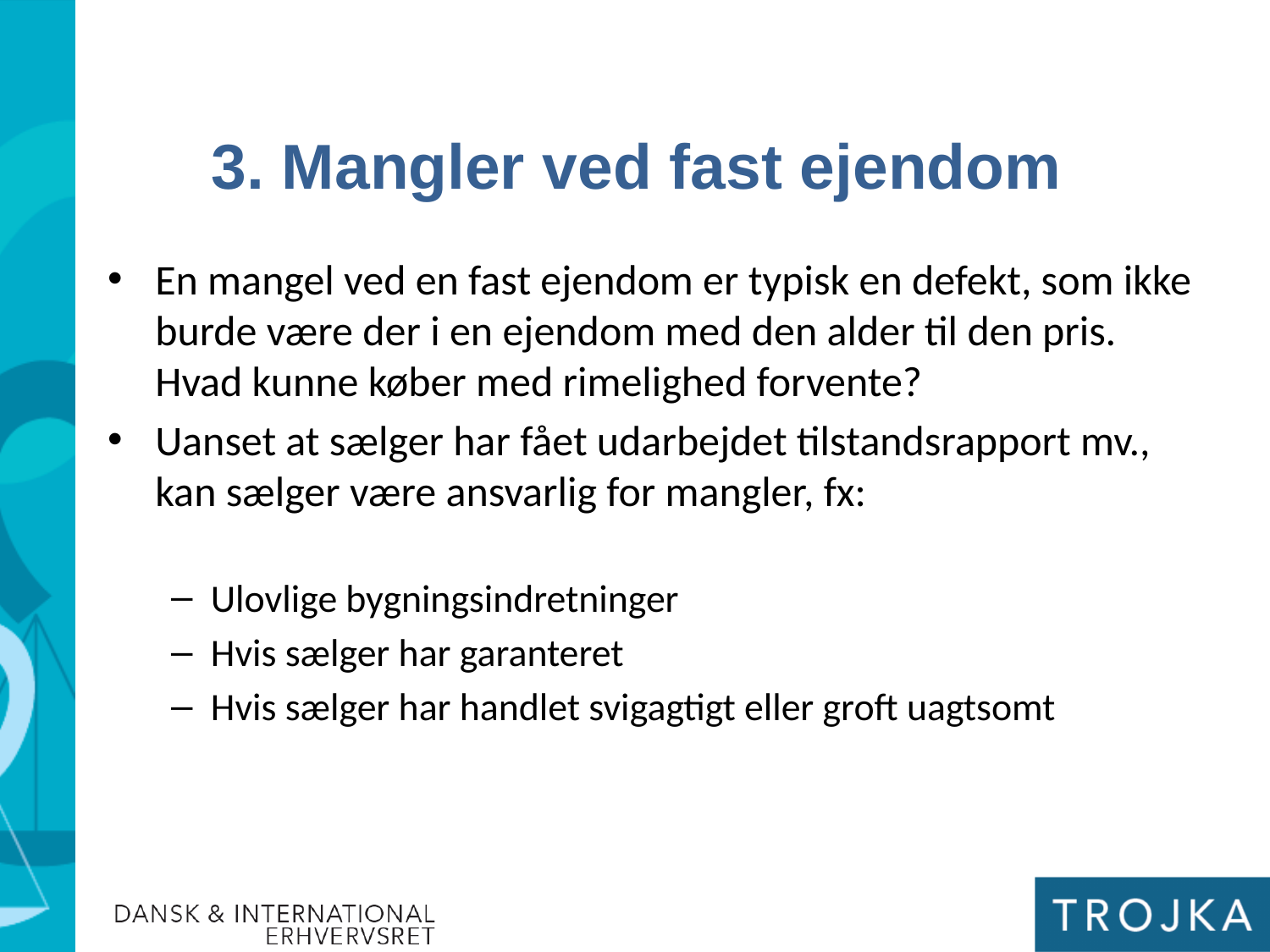

3. Mangler ved fast ejendom
En mangel ved en fast ejendom er typisk en defekt, som ikke burde være der i en ejendom med den alder til den pris. Hvad kunne køber med rimelighed forvente?
Uanset at sælger har fået udarbejdet tilstandsrapport mv., kan sælger være ansvarlig for mangler, fx:
Ulovlige bygningsindretninger
Hvis sælger har garanteret
Hvis sælger har handlet svigagtigt eller groft uagtsomt